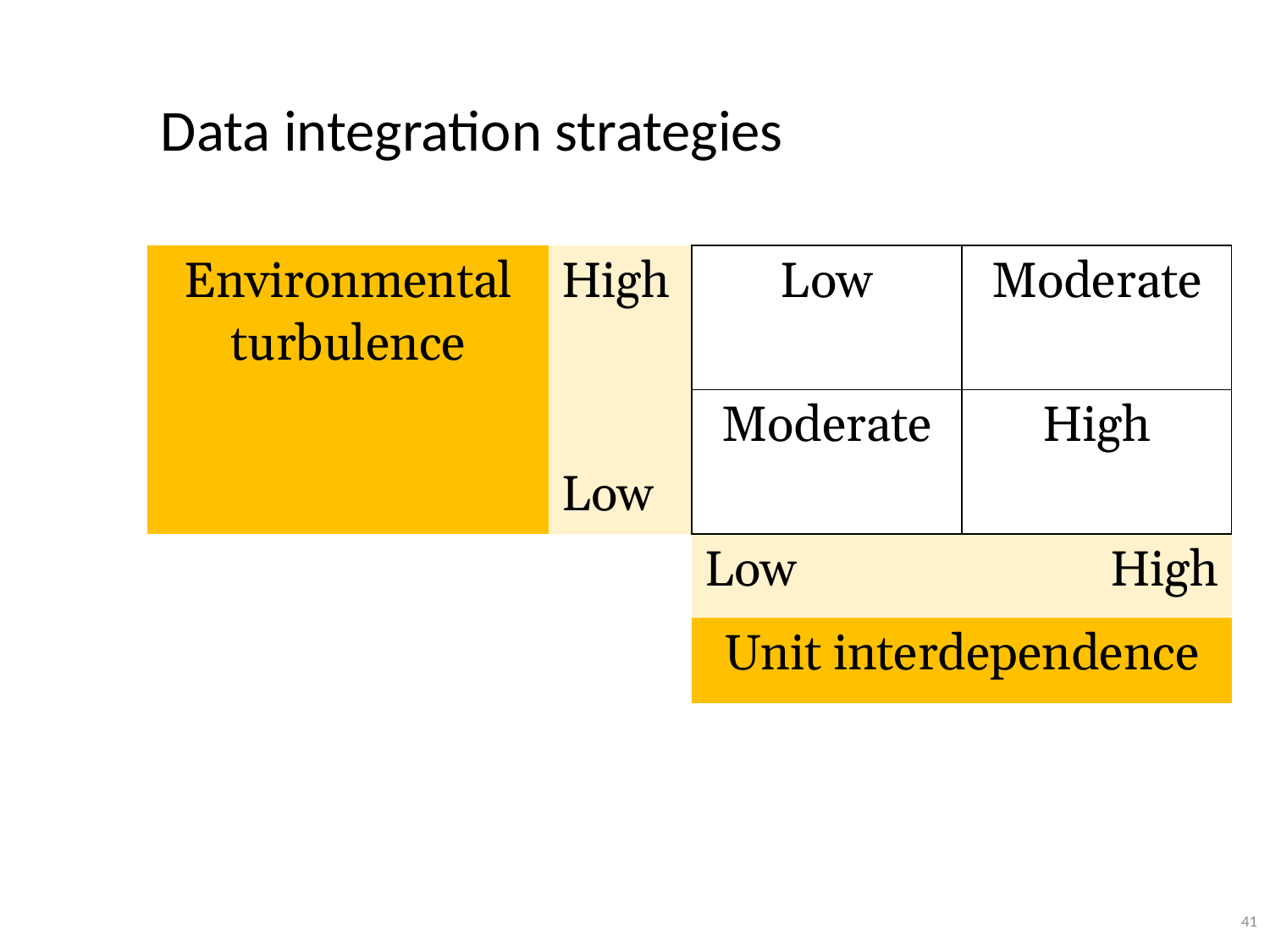

# Data integration strategies
| Environmental turbulence |  | High | Low | Moderate |
| --- | --- | --- | --- | --- |
|  |  | Low | Moderate | High |
|  |  |  | Low | High |
|  |  |  | Unit interdependence |  |
41